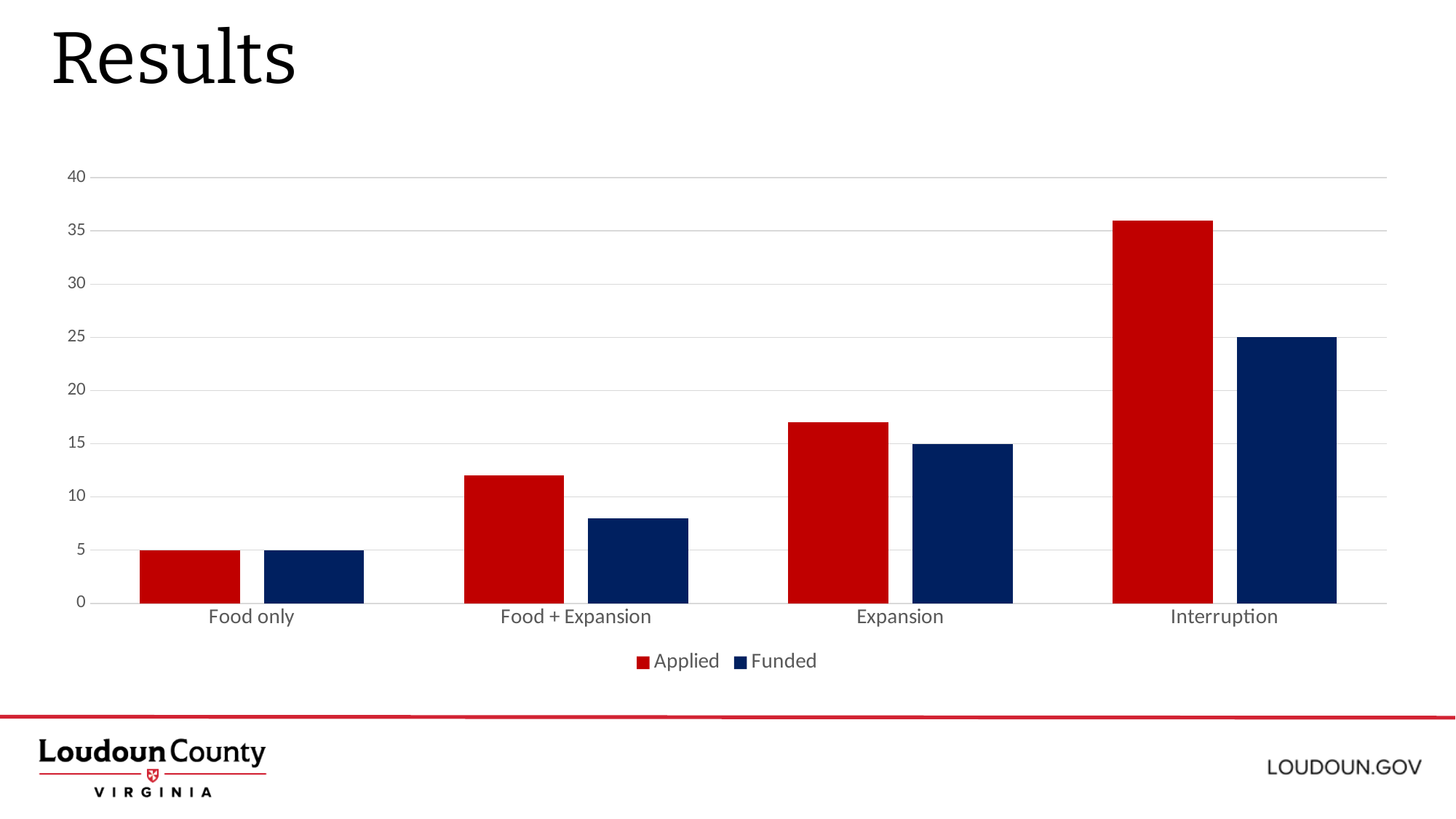

# Results

### Chart

| Category | Applied | Funded |
|---|---|---|
| Food only | 5.0 | 5.0 |
| Food + Expansion | 12.0 | 8.0 |
| Expansion | 17.0 | 15.0 |
| Interruption | 36.0 | 25.0 |